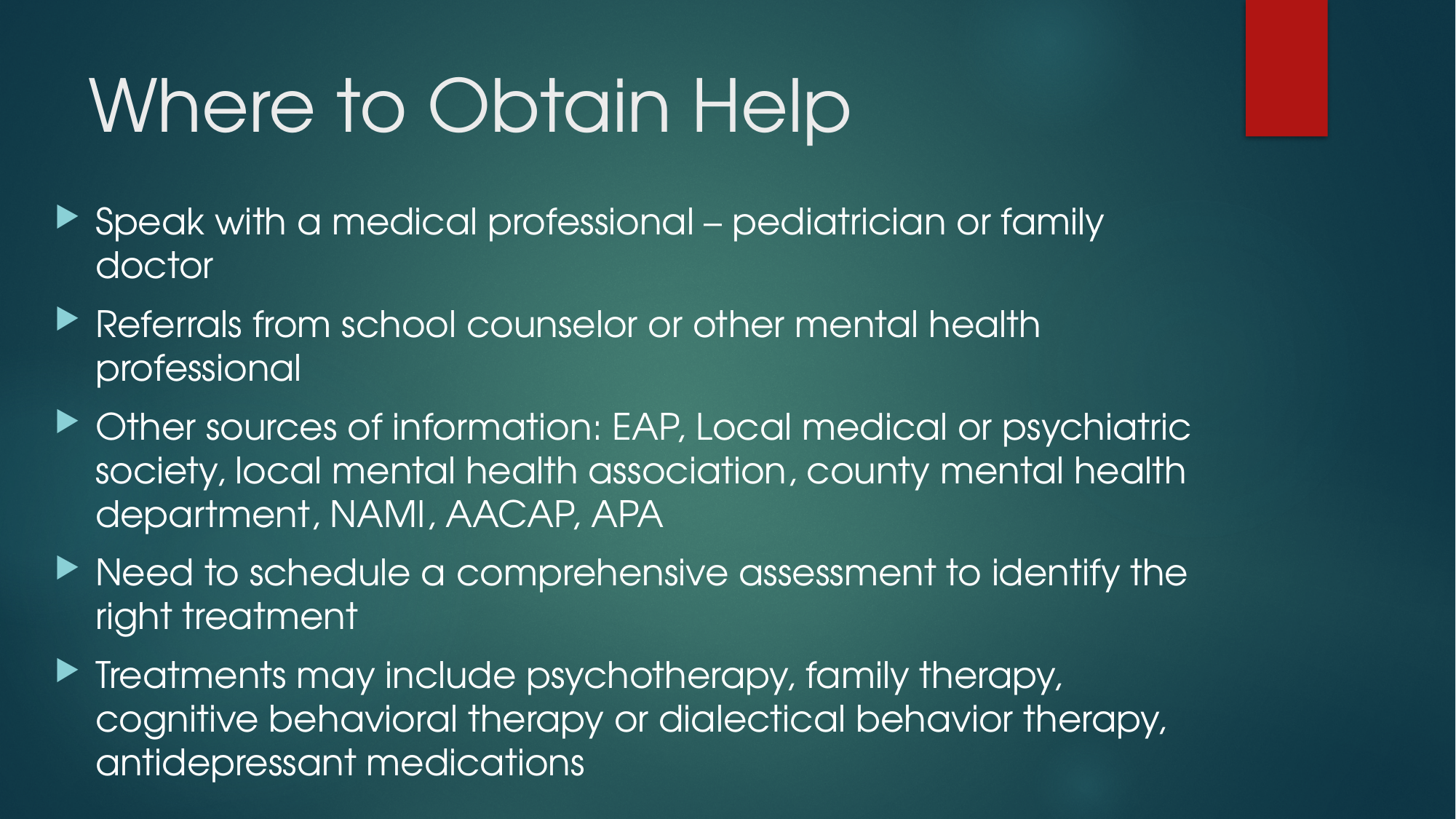

# Where to Obtain Help
Speak with a medical professional – pediatrician or family doctor
Referrals from school counselor or other mental health professional
Other sources of information: EAP, Local medical or psychiatric society, local mental health association, county mental health department, NAMI, AACAP, APA
Need to schedule a comprehensive assessment to identify the right treatment
Treatments may include psychotherapy, family therapy, cognitive behavioral therapy or dialectical behavior therapy, antidepressant medications